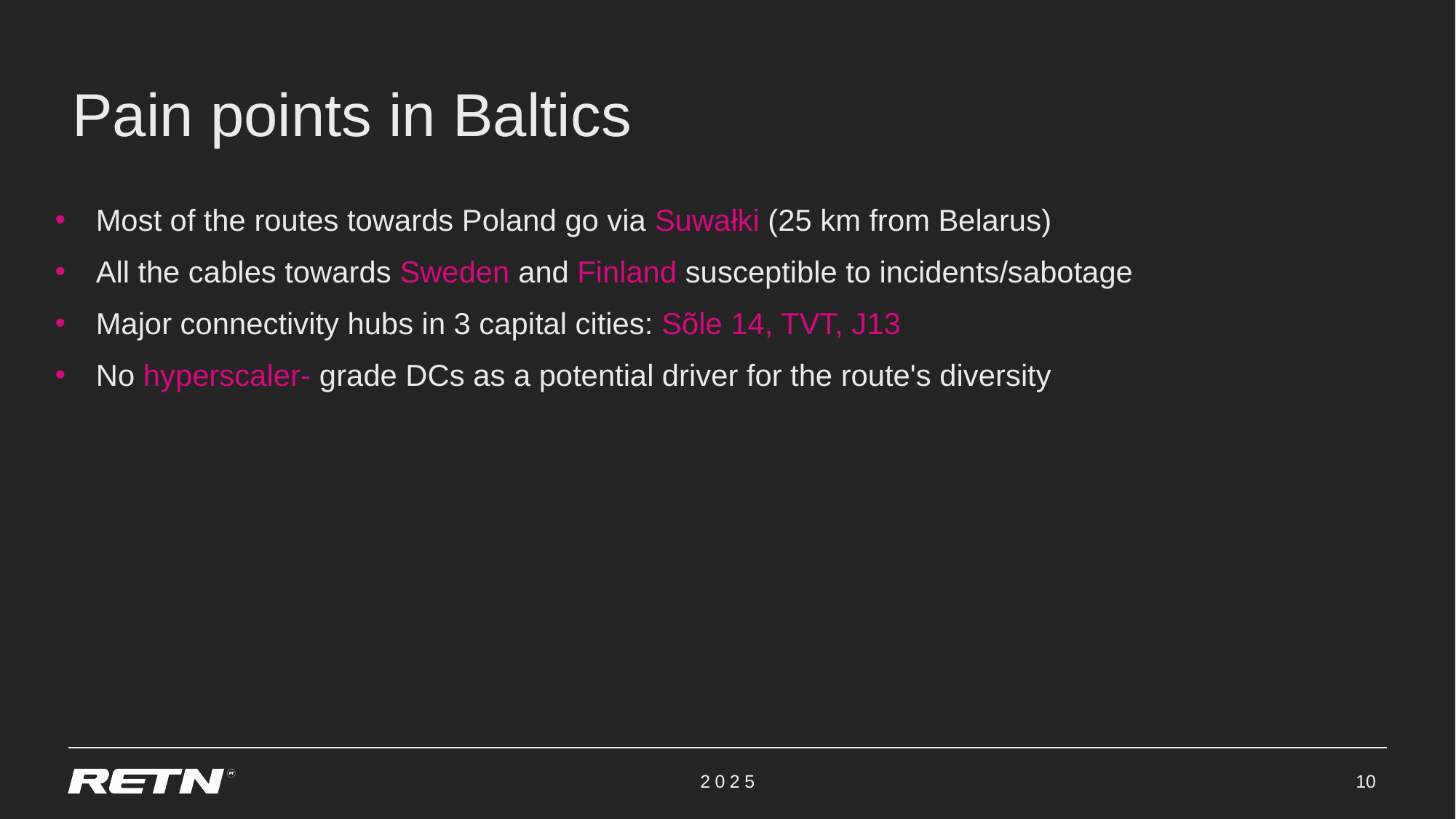

# Pain points in Baltics
Most of the routes towards Poland go via Suwałki (25 km from Belarus)
All the cables towards Sweden and Finland susceptible to incidents/sabotage
Major connectivity hubs in 3 capital cities: Sõle 14, TVT, J13
No hyperscaler- grade DCs as a potential driver for the route's diversity
2025
10